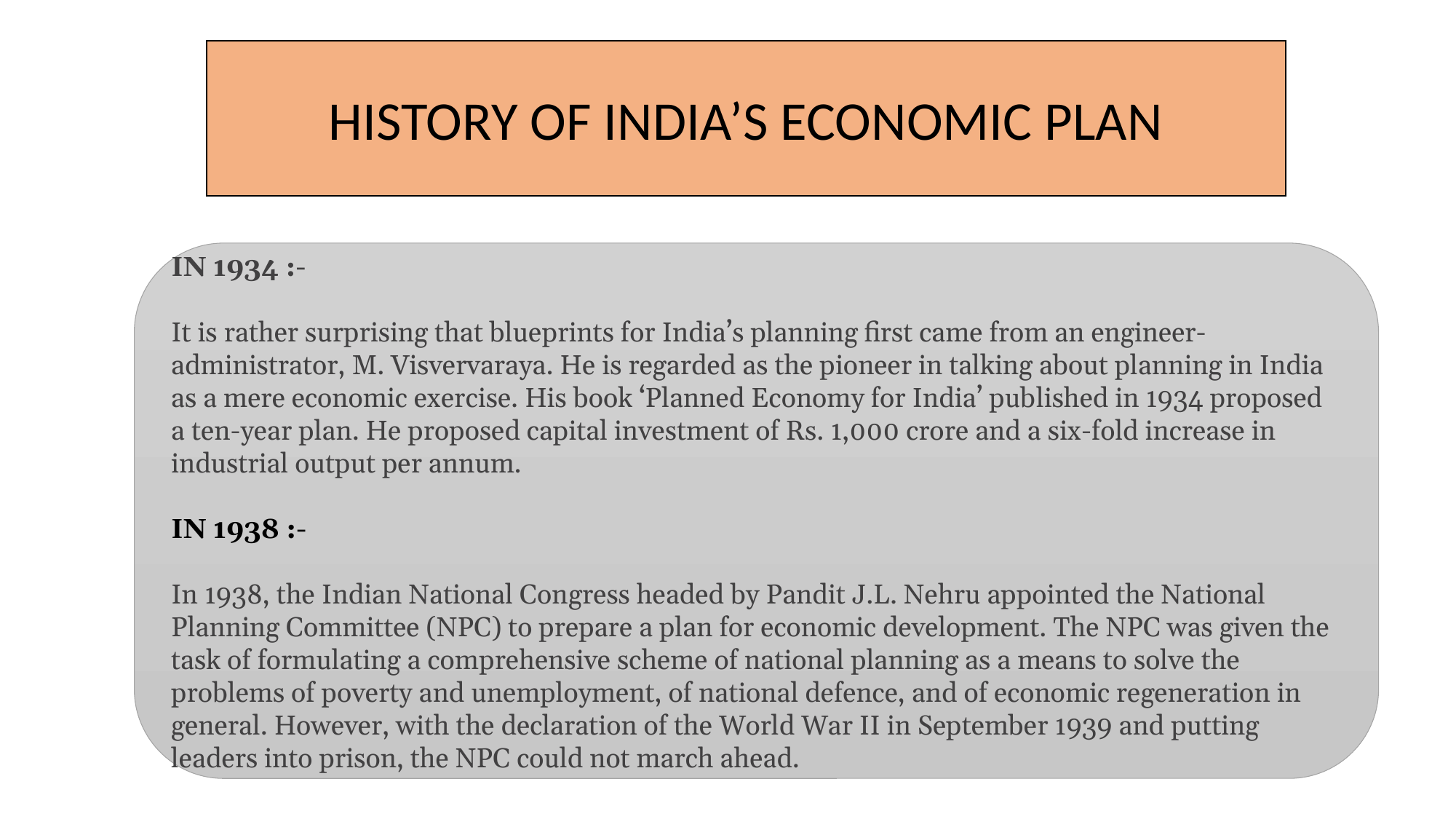

HISTORY OF INDIA’S ECONOMIC PLAN
IN 1934 :-

It is rather surprising that blue­prints for India’s planning first came from an engineer-administrator, M. Visvervaraya. He is regarded as the pioneer in talking about planning in India as a mere economic exer­cise. His book ‘Planned Economy for India’ pub­lished in 1934 proposed a ten-year plan. He proposed capital investment of Rs. 1,000 crore and a six-fold increase in industrial output per annum.

IN 1938 :-

In 1938, the Indian National Con­gress headed by Pandit J.L. Nehru appointed the National Planning Committee (NPC) to prepare a plan for economic development. The NPC was given the task of formulating a com­prehensive scheme of national planning as a means to solve the problems of poverty and unemployment, of national defence, and of economic regeneration in general. However, with the declaration of the World War II in September 1939 and putting leaders into prison, the NPC could not march ahead.